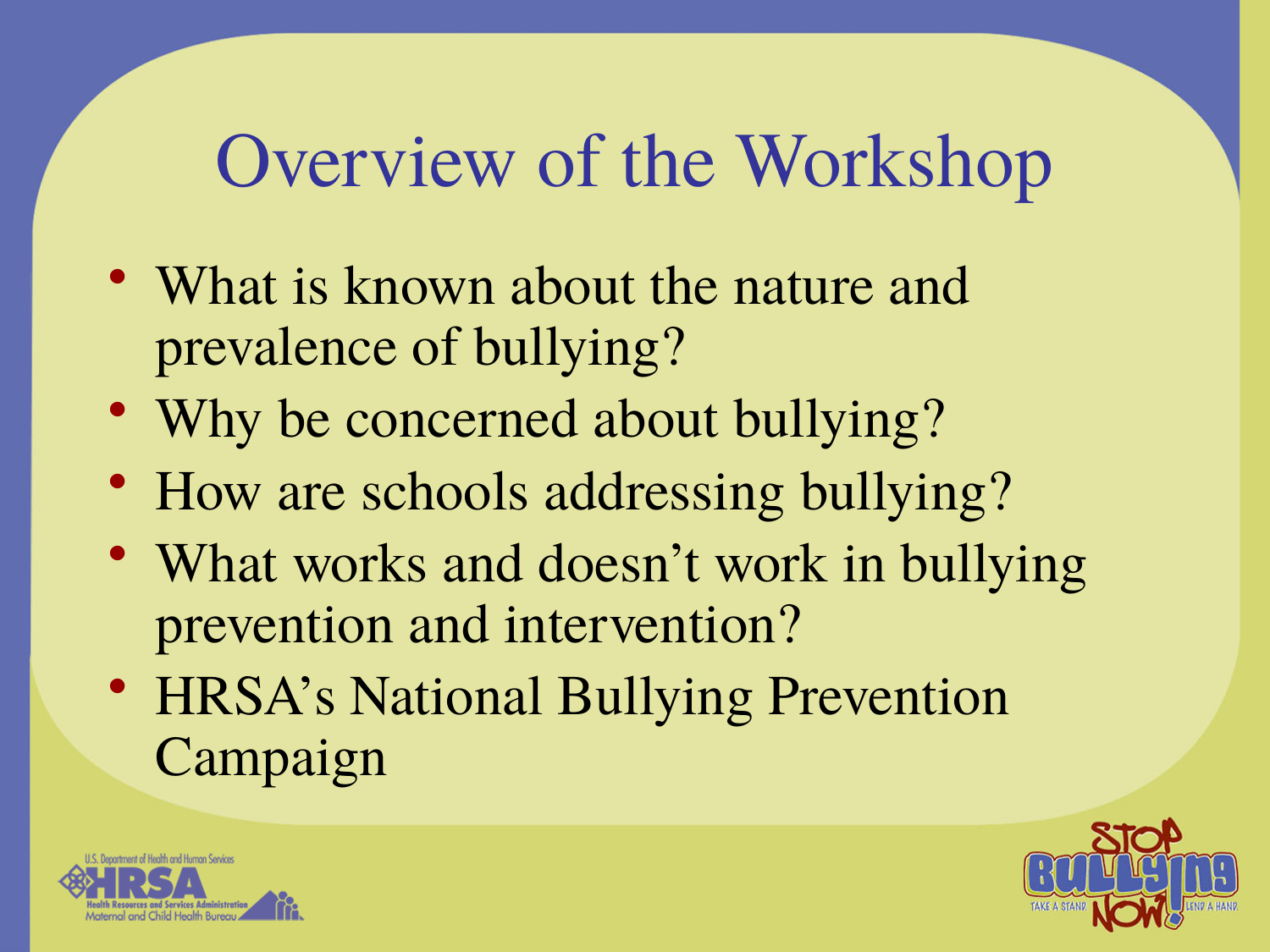

# Overview of the Workshop
What is known about the nature and prevalence of bullying?
Why be concerned about bullying?
How are schools addressing bullying?
What works and doesn’t work in bullying prevention and intervention?
HRSA’s National Bullying Prevention Campaign